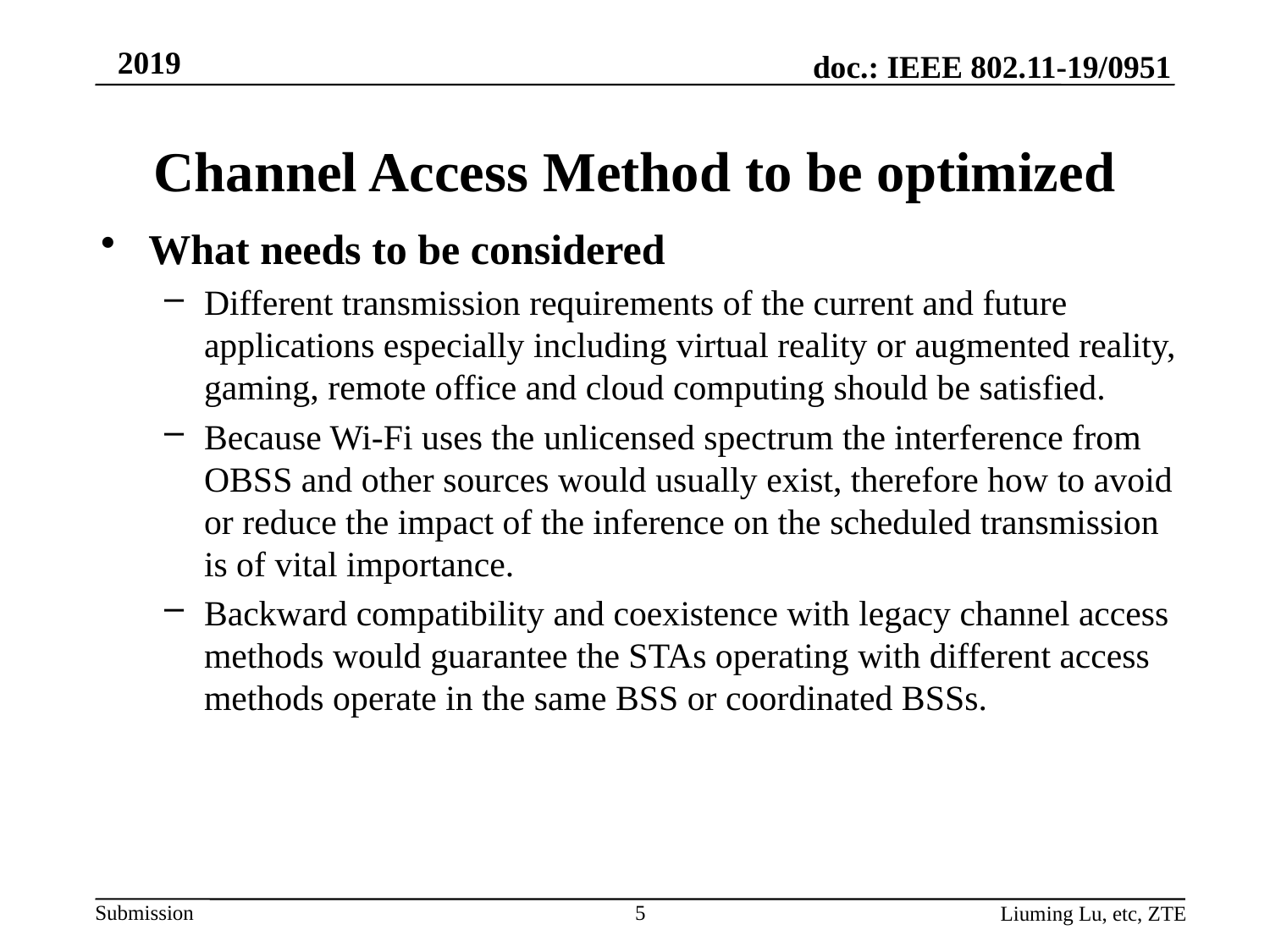

# Channel Access Method to be optimized
What needs to be considered
Different transmission requirements of the current and future applications especially including virtual reality or augmented reality, gaming, remote office and cloud computing should be satisfied.
Because Wi-Fi uses the unlicensed spectrum the interference from OBSS and other sources would usually exist, therefore how to avoid or reduce the impact of the inference on the scheduled transmission is of vital importance.
Backward compatibility and coexistence with legacy channel access methods would guarantee the STAs operating with different access methods operate in the same BSS or coordinated BSSs.

5
Liuming Lu, etc, ZTE